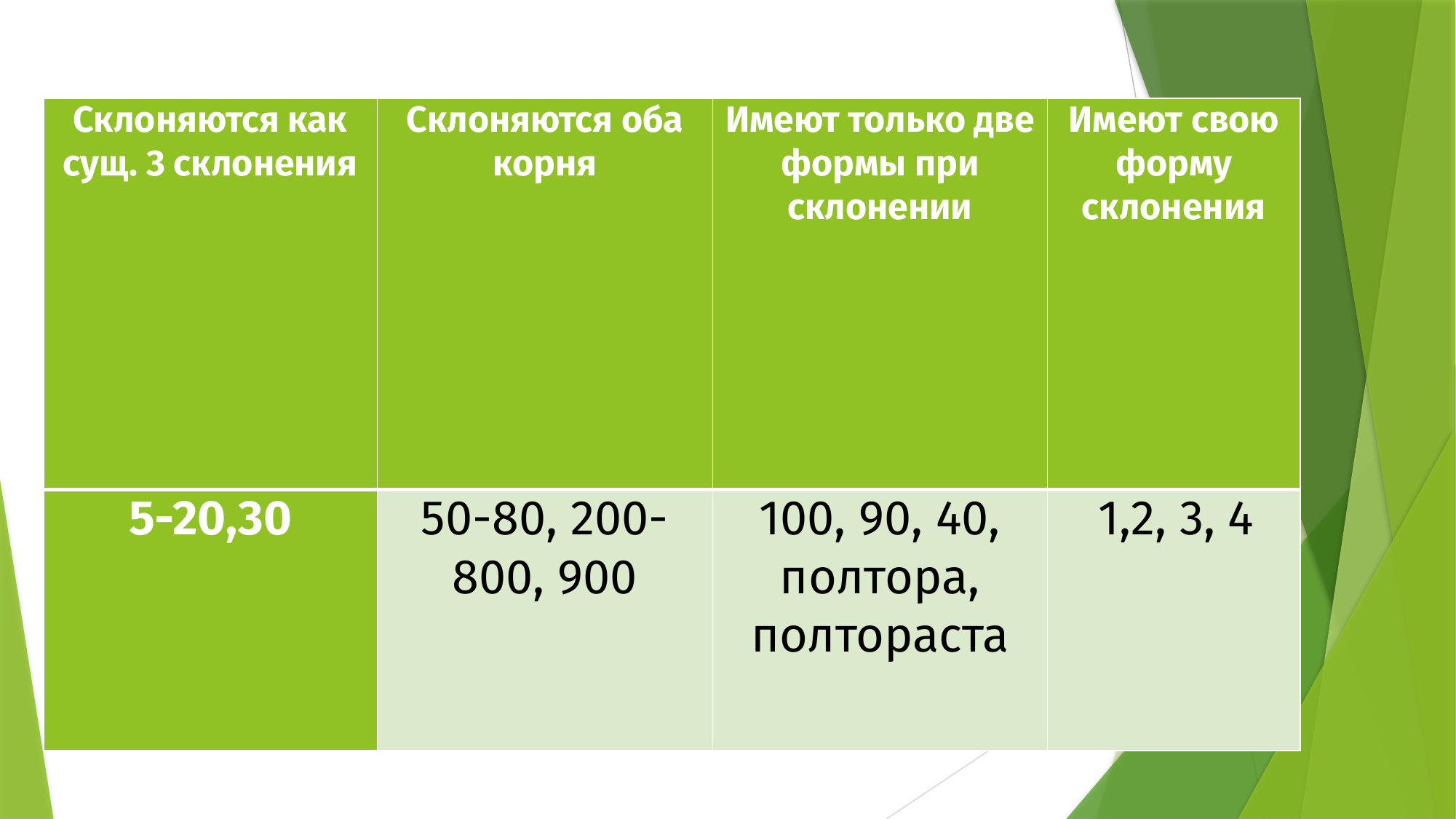

| Склоняются как сущ. 3 склонения | Склоняются оба корня | Имеют только две формы при склонении | Имеют свою форму склонения |
| --- | --- | --- | --- |
| 5-20,30 | 50-80, 200-800, 900 | 100, 90, 40, полтора, полтораста | 1,2, 3, 4 |